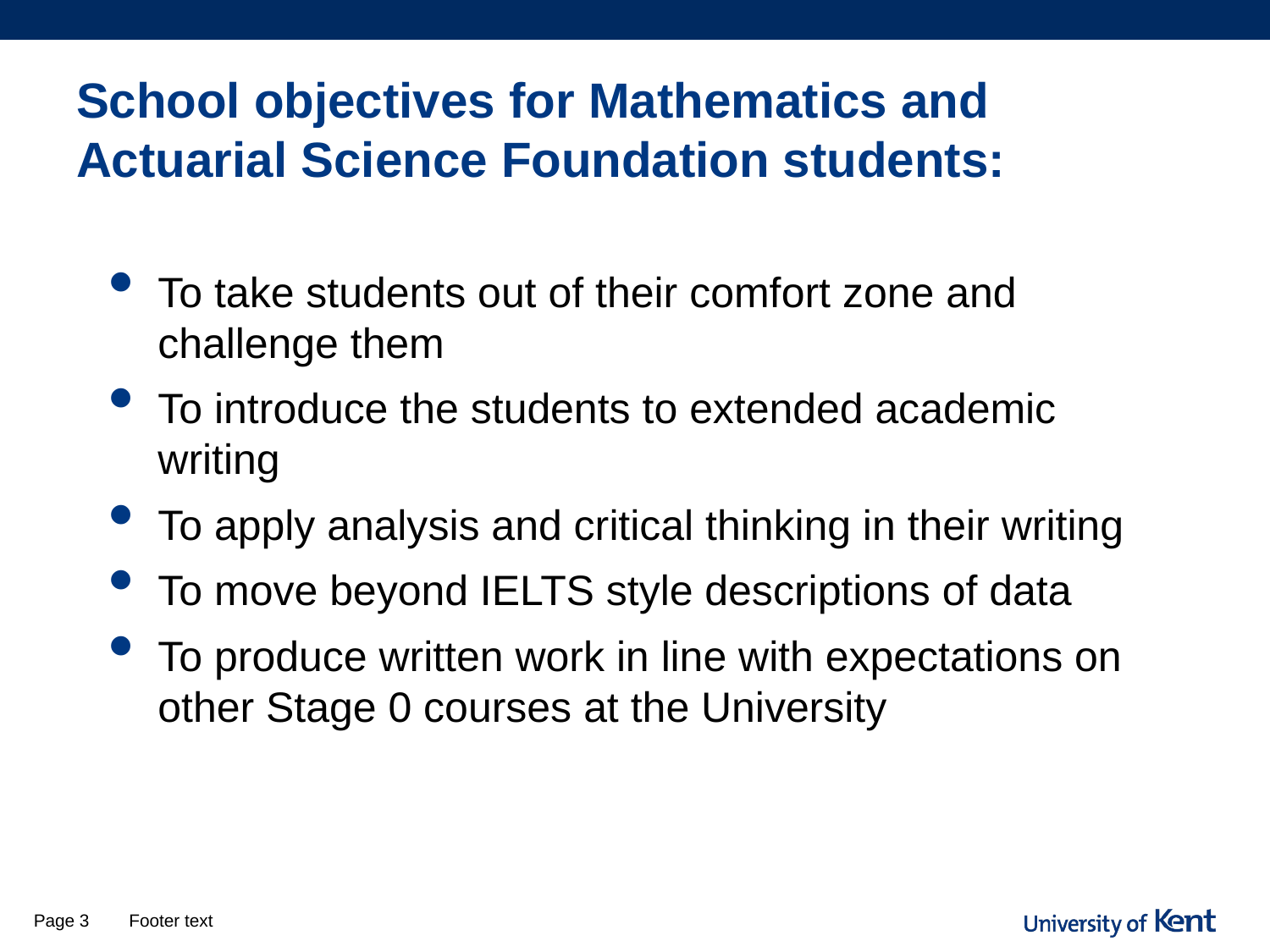

# School objectives for Mathematics and Actuarial Science Foundation students:
To take students out of their comfort zone and challenge them
To introduce the students to extended academic writing
To apply analysis and critical thinking in their writing
To move beyond IELTS style descriptions of data
To produce written work in line with expectations on other Stage 0 courses at the University
Page 3
Footer text